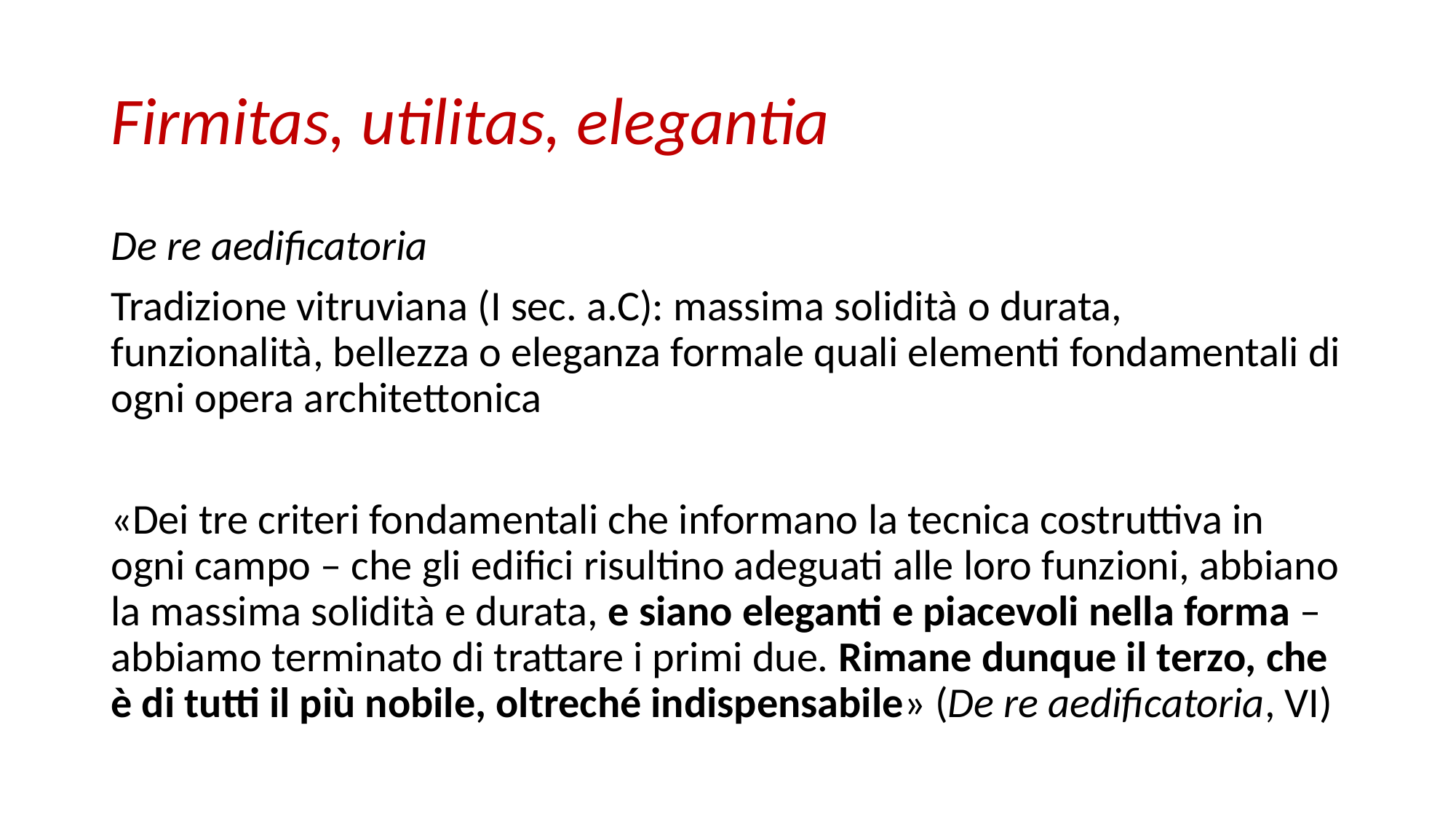

# Firmitas, utilitas, elegantia
De re aedificatoria
Tradizione vitruviana (I sec. a.C): massima solidità o durata, funzionalità, bellezza o eleganza formale quali elementi fondamentali di ogni opera architettonica

«Dei tre criteri fondamentali che informano la tecnica costruttiva in ogni campo – che gli edifici risultino adeguati alle loro funzioni, abbiano la massima solidità e durata, e siano eleganti e piacevoli nella forma – abbiamo terminato di trattare i primi due. Rimane dunque il terzo, che è di tutti il più nobile, oltreché indispensabile» (De re aedificatoria, VI)